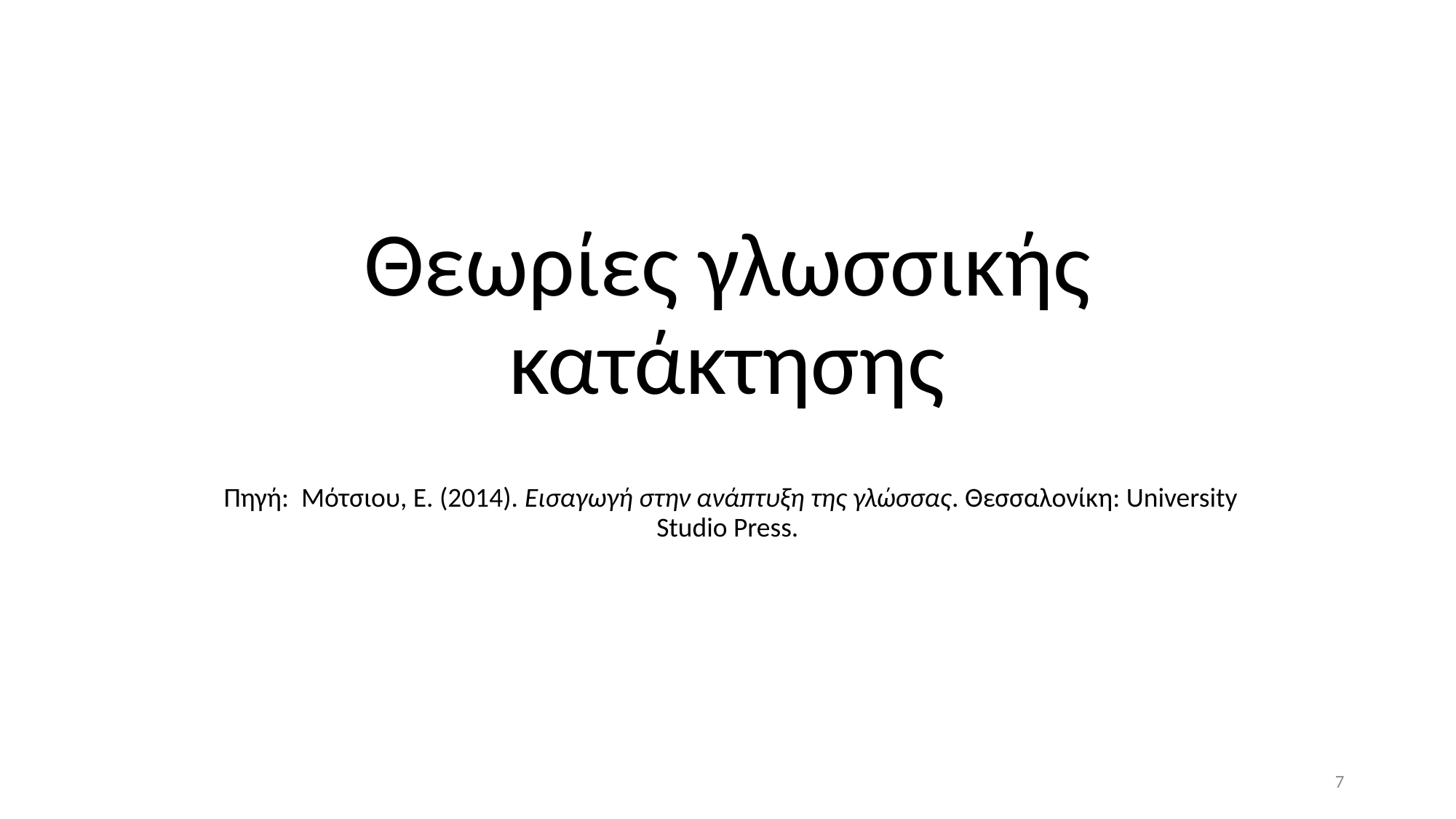

# Θεωρίες γλωσσικής κατάκτησης

 Πηγή:  Μότσιου, Ε. (2014). Εισαγωγή στην ανάπτυξη της γλώσσας. Θεσσαλονίκη: University Studio Press.
7